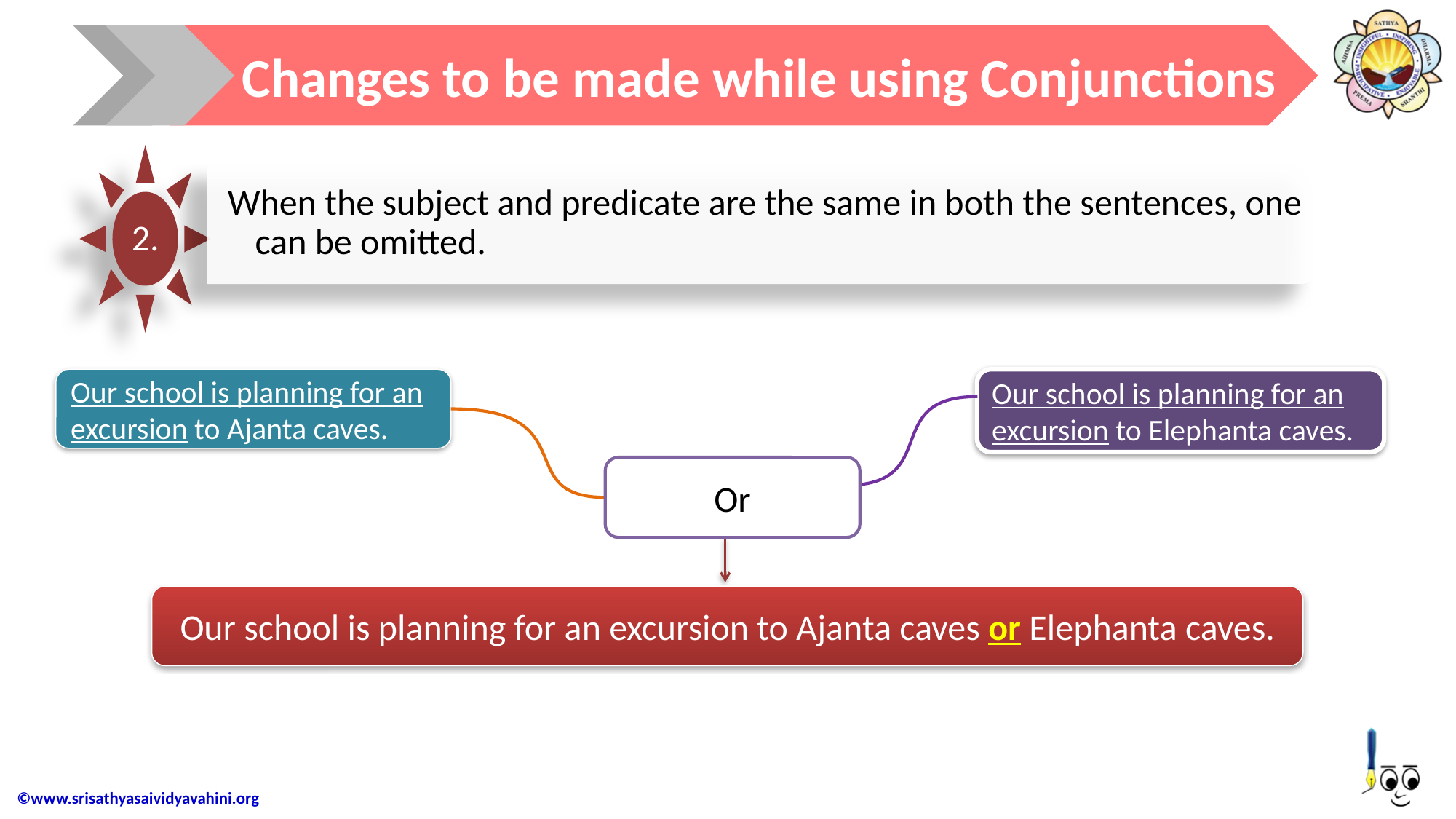

Changes to be made while using Conjunctions
2.
When the subject and predicate are the same in both the sentences, one can be omitted.
Our school is planning for an excursion to Ajanta caves.
Our school is planning for an excursion to Elephanta caves.
Or
Our school is planning for an excursion to Ajanta caves or Elephanta caves.